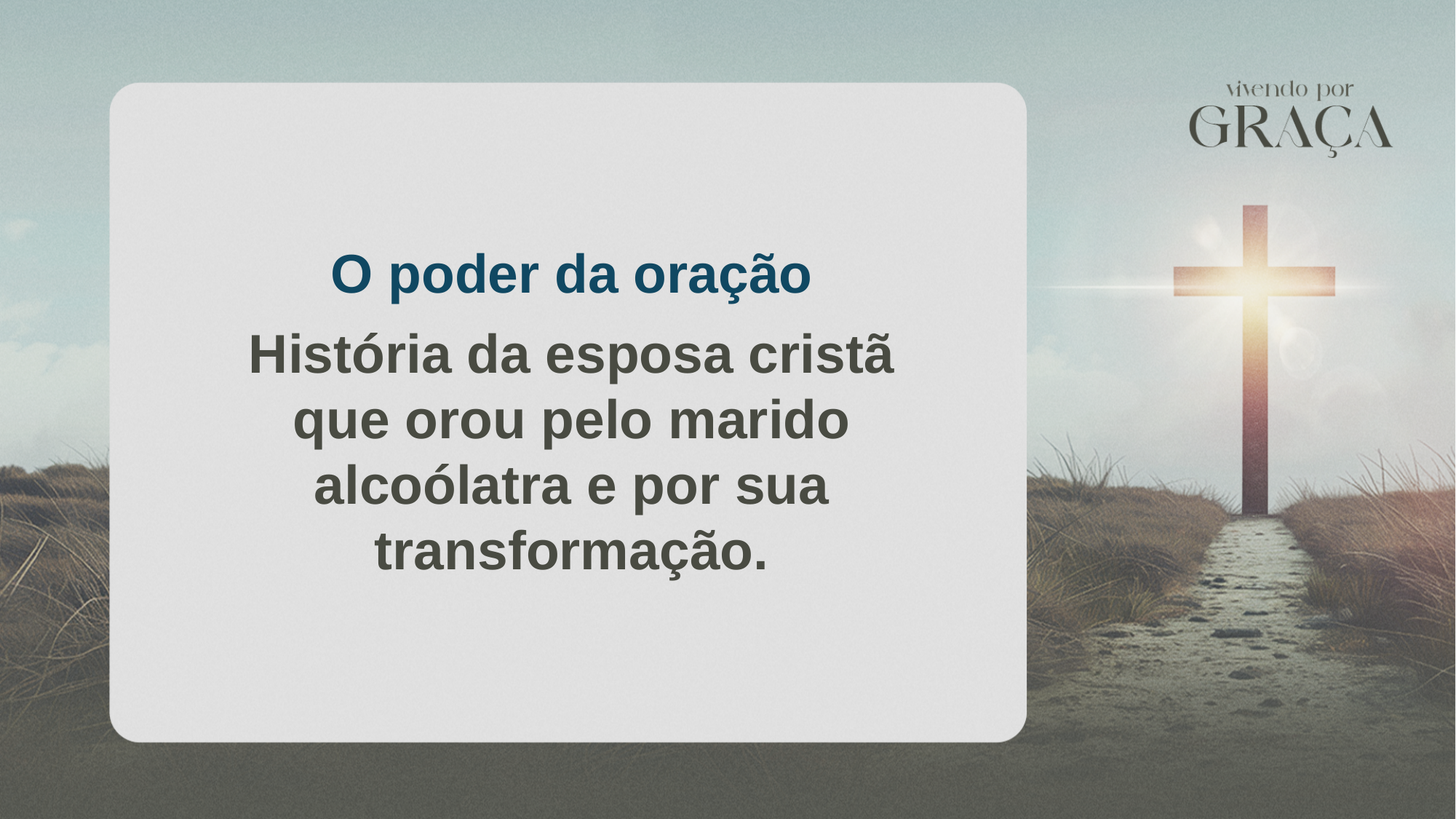

O poder da oração
História da esposa cristã que orou pelo marido alcoólatra e por sua transformação.